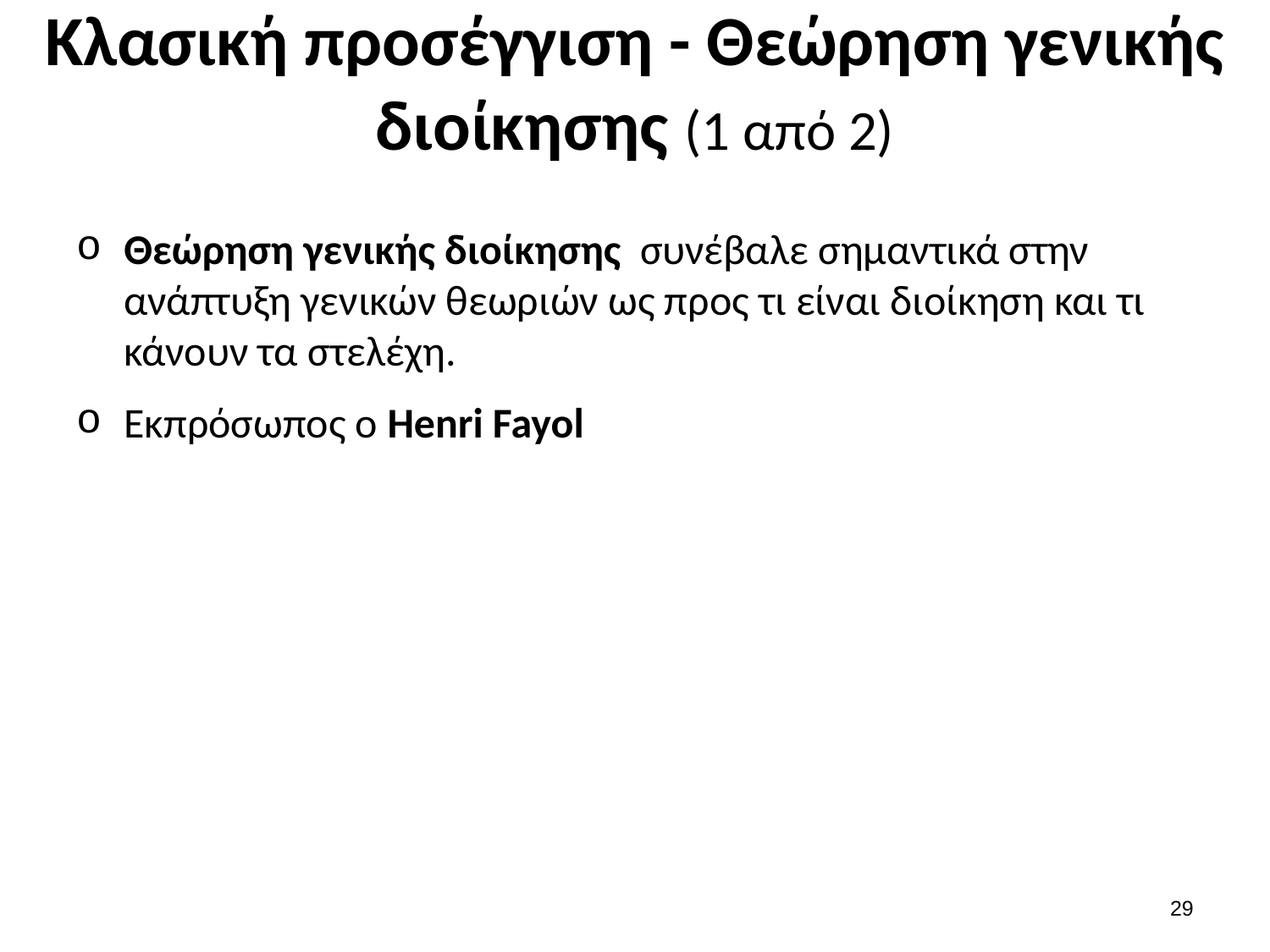

# Κλασική προσέγγιση - Θεώρηση γενικής διοίκησης (1 από 2)
Θεώρηση γενικής διοίκησης  συνέβαλε σημαντικά στην ανάπτυξη γενικών θεωριών ως προς τι είναι διοίκηση και τι κάνουν τα στελέχη.
Εκπρόσωπος ο Henri Fayol

29